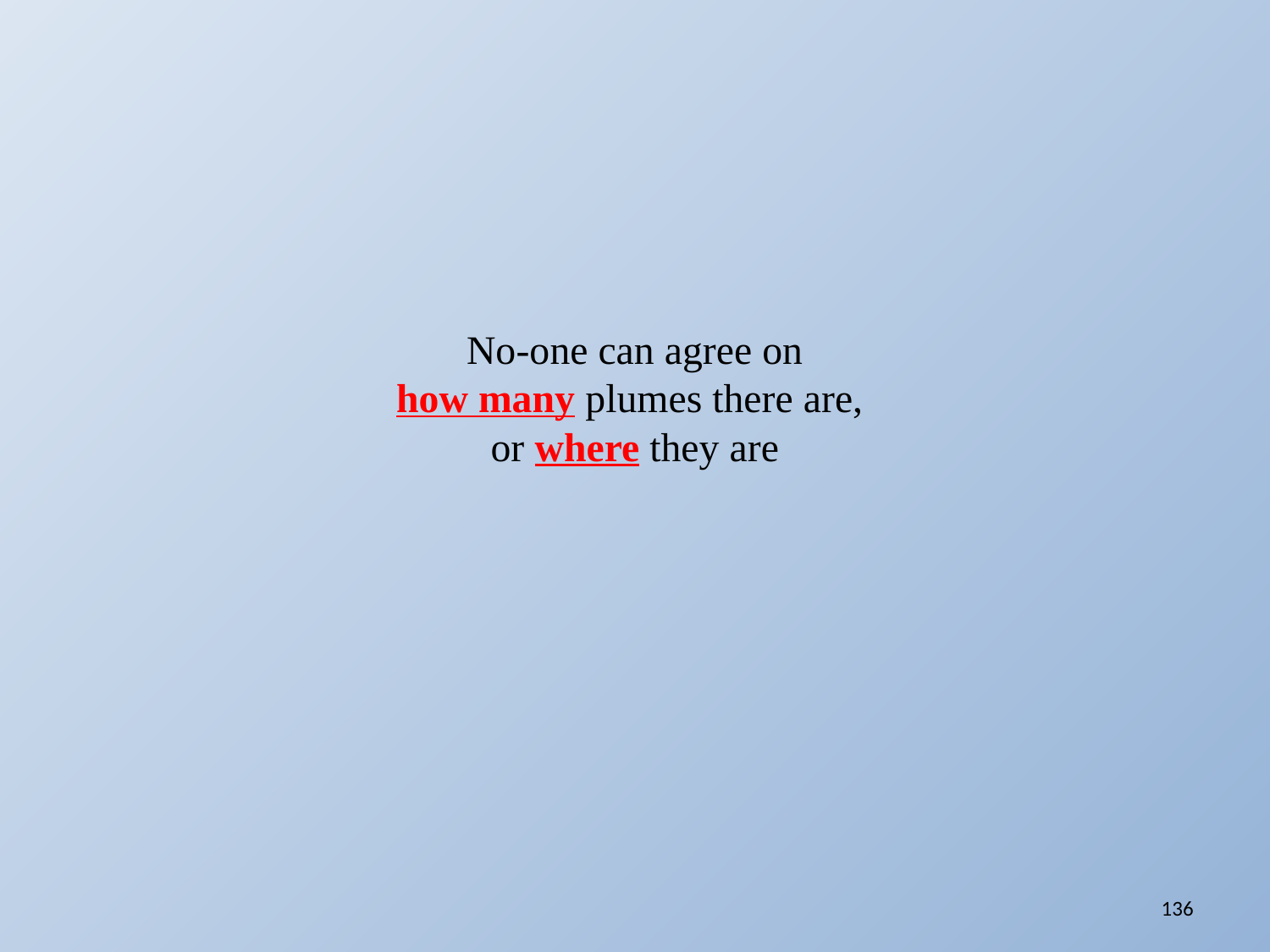

# No-one can agree on how many plumes there are, or where they are

136